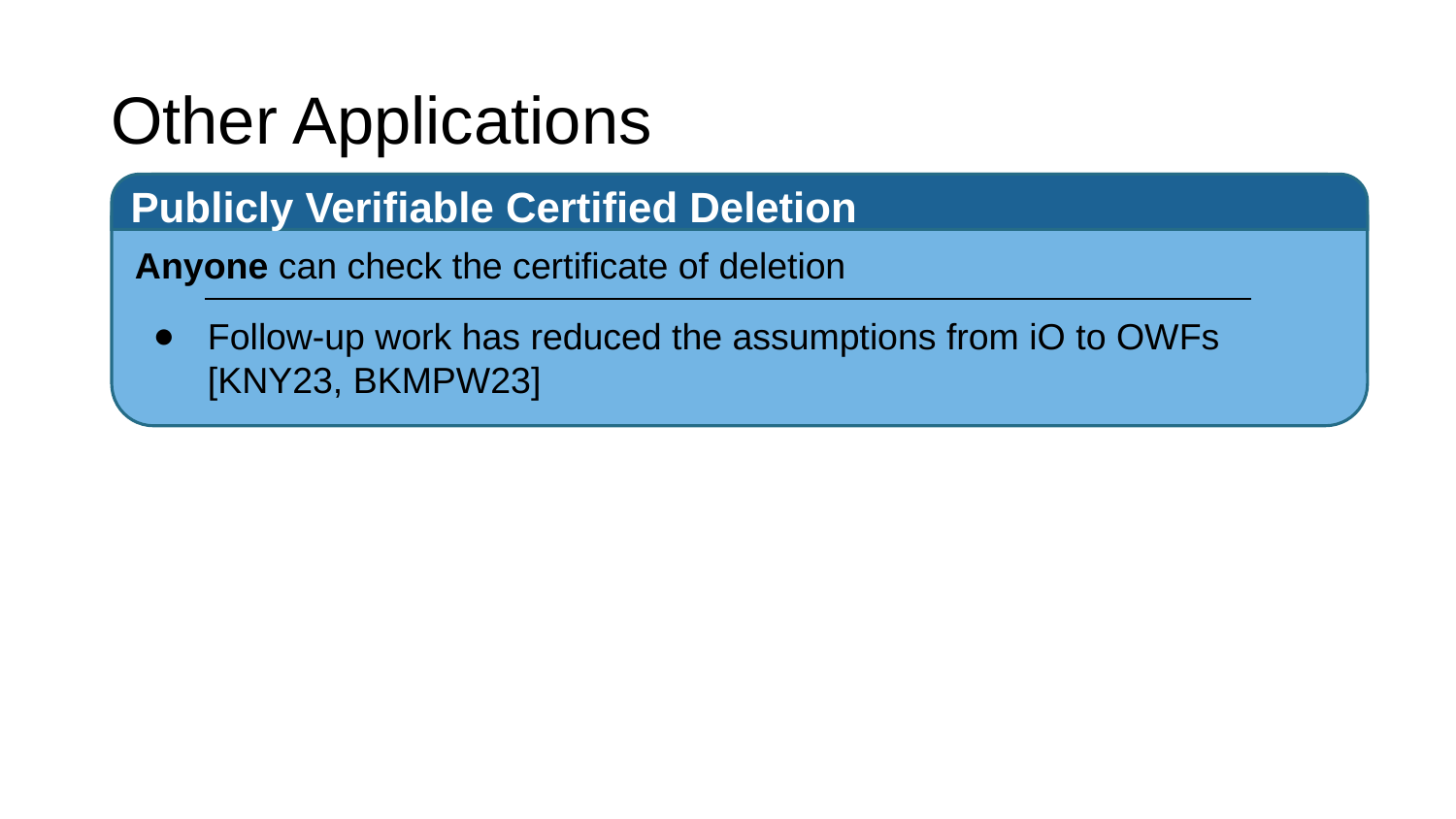

# Other Applications
Publicly Verifiable Certified Deletion

Anyone can check the certificate of deletion

Follow-up work has reduced the assumptions from iO to OWFs [KNY23, BKMPW23]